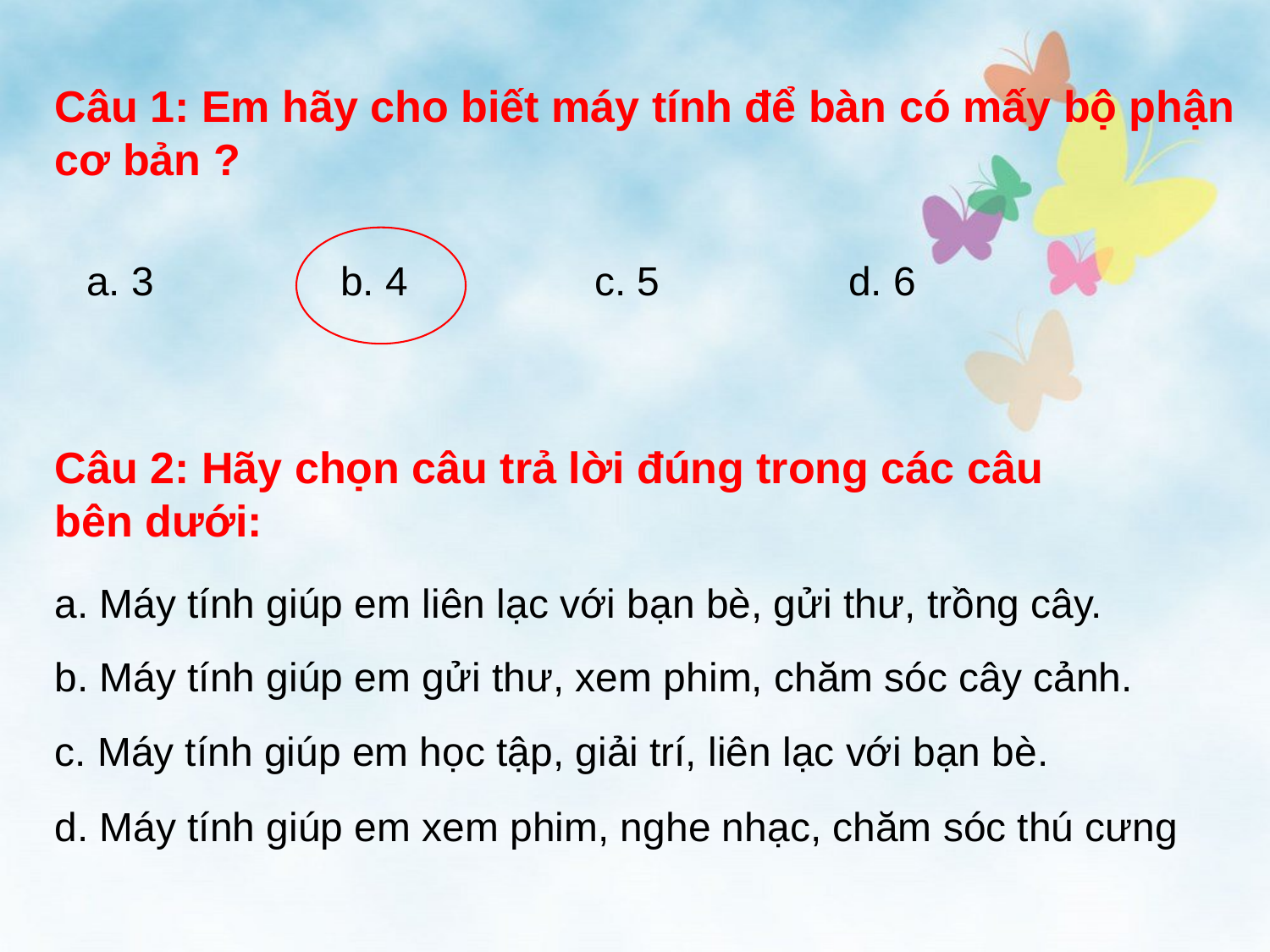

Câu 1: Em hãy cho biết máy tính để bàn có mấy bộ phận cơ bản ?

a. 3		b. 4		c. 5		d. 6
Câu 2: Hãy chọn câu trả lời đúng trong các câu bên dưới:
a. Máy tính giúp em liên lạc với bạn bè, gửi thư, trồng cây.
b. Máy tính giúp em gửi thư, xem phim, chăm sóc cây cảnh.
c. Máy tính giúp em học tập, giải trí, liên lạc với bạn bè.
d. Máy tính giúp em xem phim, nghe nhạc, chăm sóc thú cưng